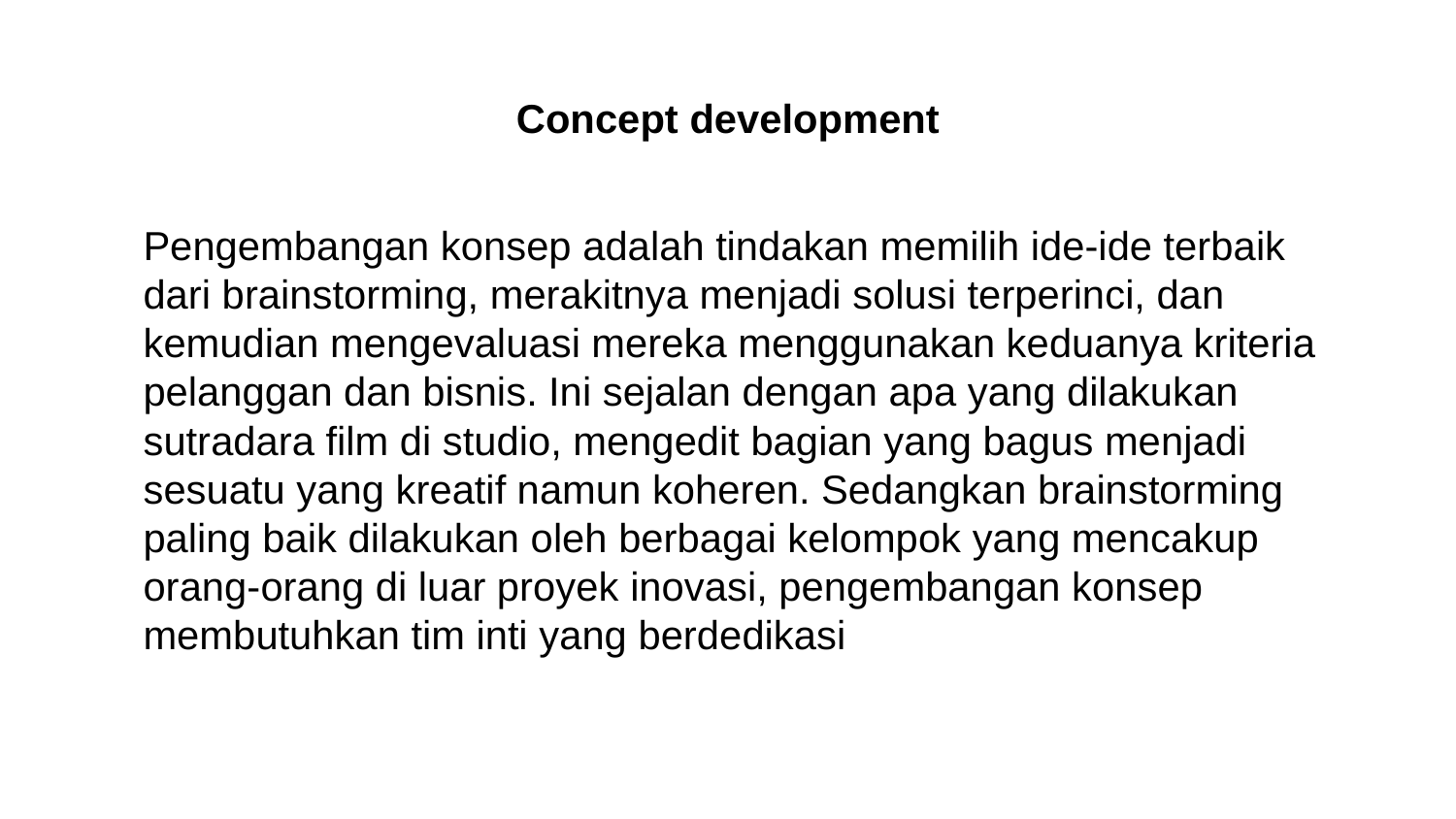

# Concept development
Pengembangan konsep adalah tindakan memilih ide-ide terbaik dari brainstorming, merakitnya menjadi solusi terperinci, dan kemudian mengevaluasi mereka menggunakan keduanya kriteria pelanggan dan bisnis. Ini sejalan dengan apa yang dilakukan sutradara film di studio, mengedit bagian yang bagus menjadi sesuatu yang kreatif namun koheren. Sedangkan brainstorming paling baik dilakukan oleh berbagai kelompok yang mencakup orang-orang di luar proyek inovasi, pengembangan konsep membutuhkan tim inti yang berdedikasi